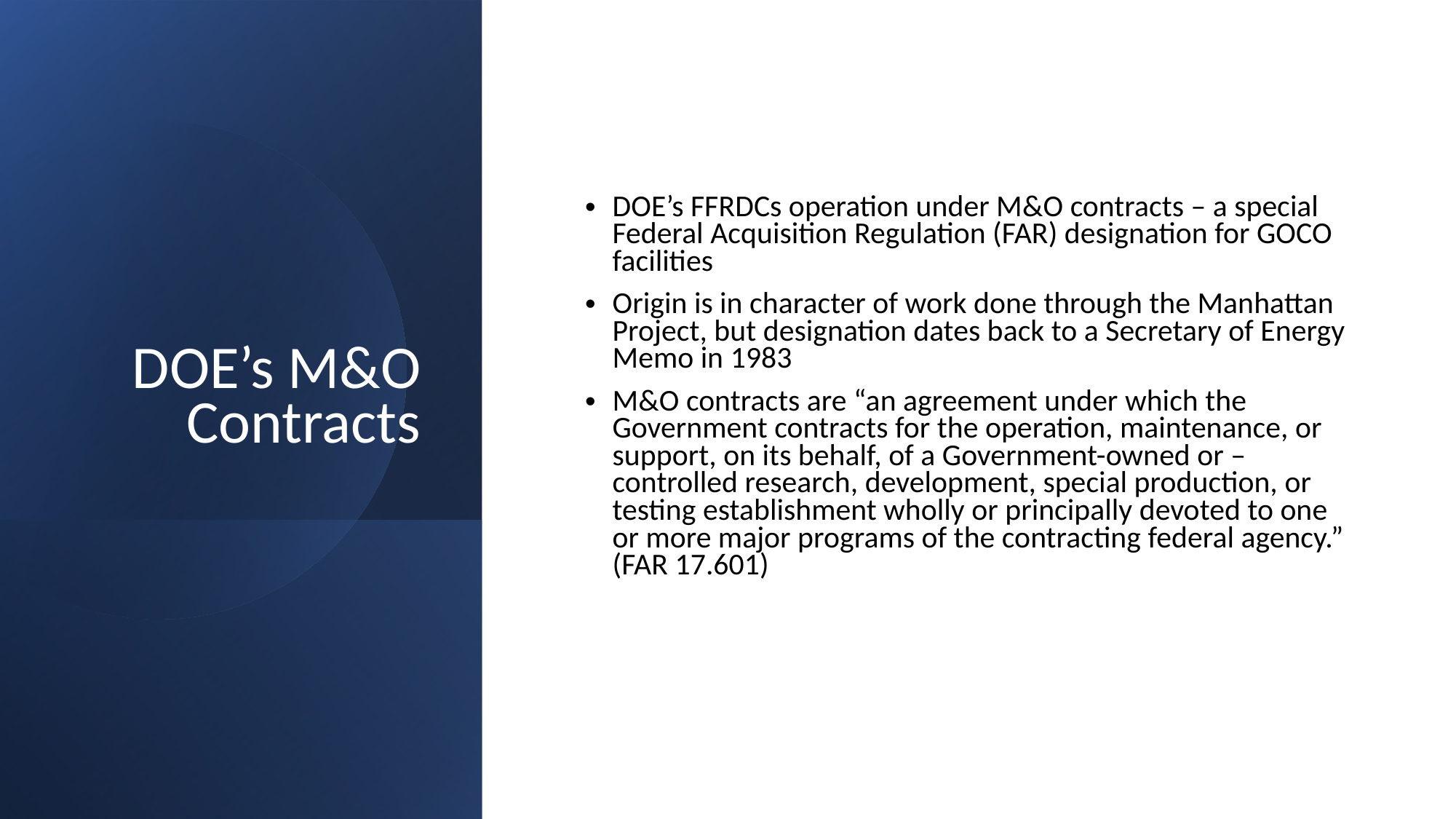

DOE’s FFRDCs operation under M&O contracts – a special Federal Acquisition Regulation (FAR) designation for GOCO facilities
Origin is in character of work done through the Manhattan Project, but designation dates back to a Secretary of Energy Memo in 1983
M&O contracts are “an agreement under which the Government contracts for the operation, maintenance, or support, on its behalf, of a Government-owned or –controlled research, development, special production, or testing establishment wholly or principally devoted to one or more major programs of the contracting federal agency.” (FAR 17.601)

# DOE’s M&O Contracts